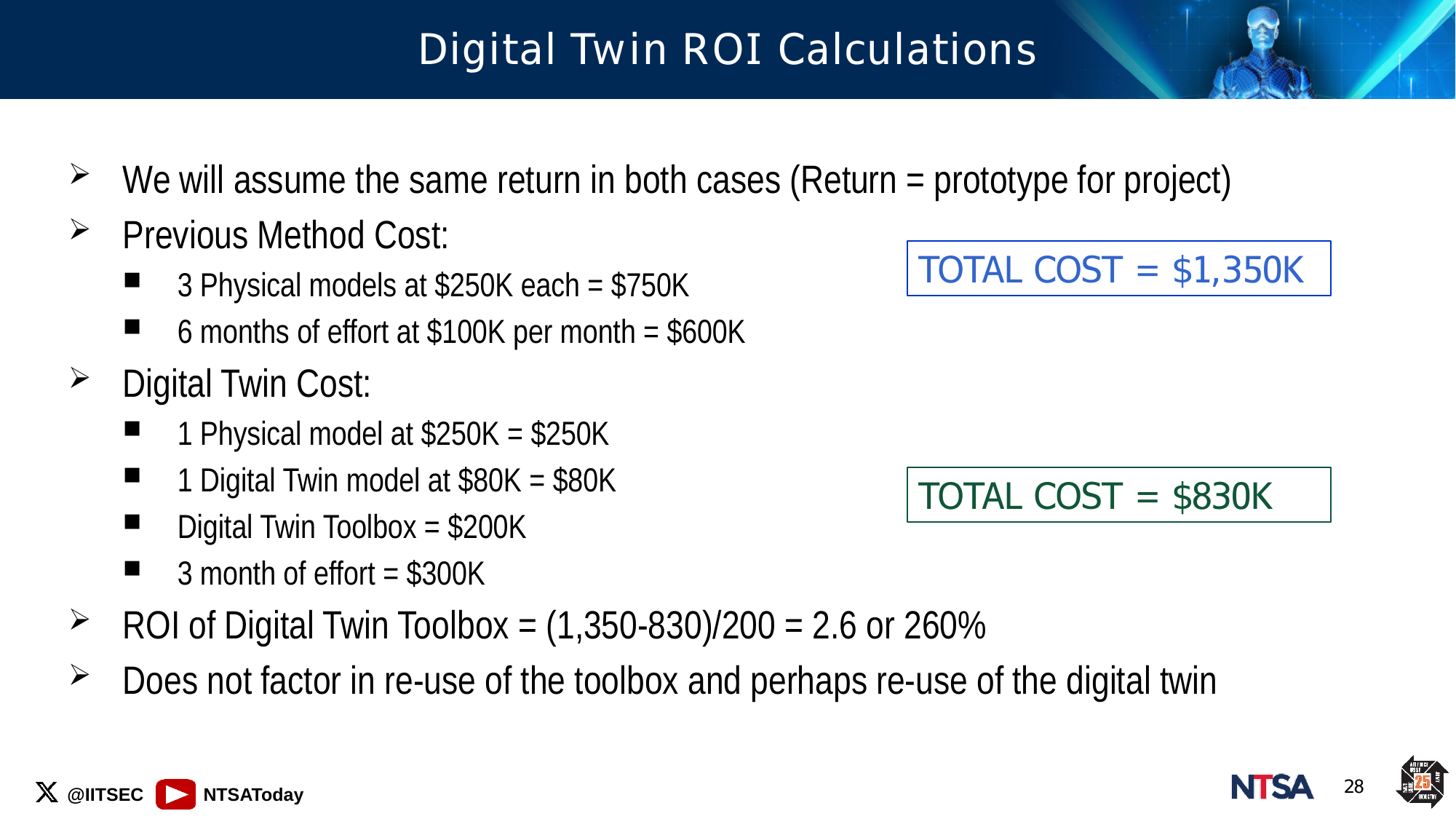

# Digital Twin ROI Calculations
We will assume the same return in both cases (Return = prototype for project)
Previous Method Cost:
3 Physical models at $250K each = $750K
6 months of effort at $100K per month = $600K
Digital Twin Cost:
1 Physical model at $250K = $250K
1 Digital Twin model at $80K = $80K
Digital Twin Toolbox = $200K
3 month of effort = $300K
ROI of Digital Twin Toolbox = (1,350-830)/200 = 2.6 or 260%
Does not factor in re-use of the toolbox and perhaps re-use of the digital twin
TOTAL COST = $1,350K
TOTAL COST = $830K